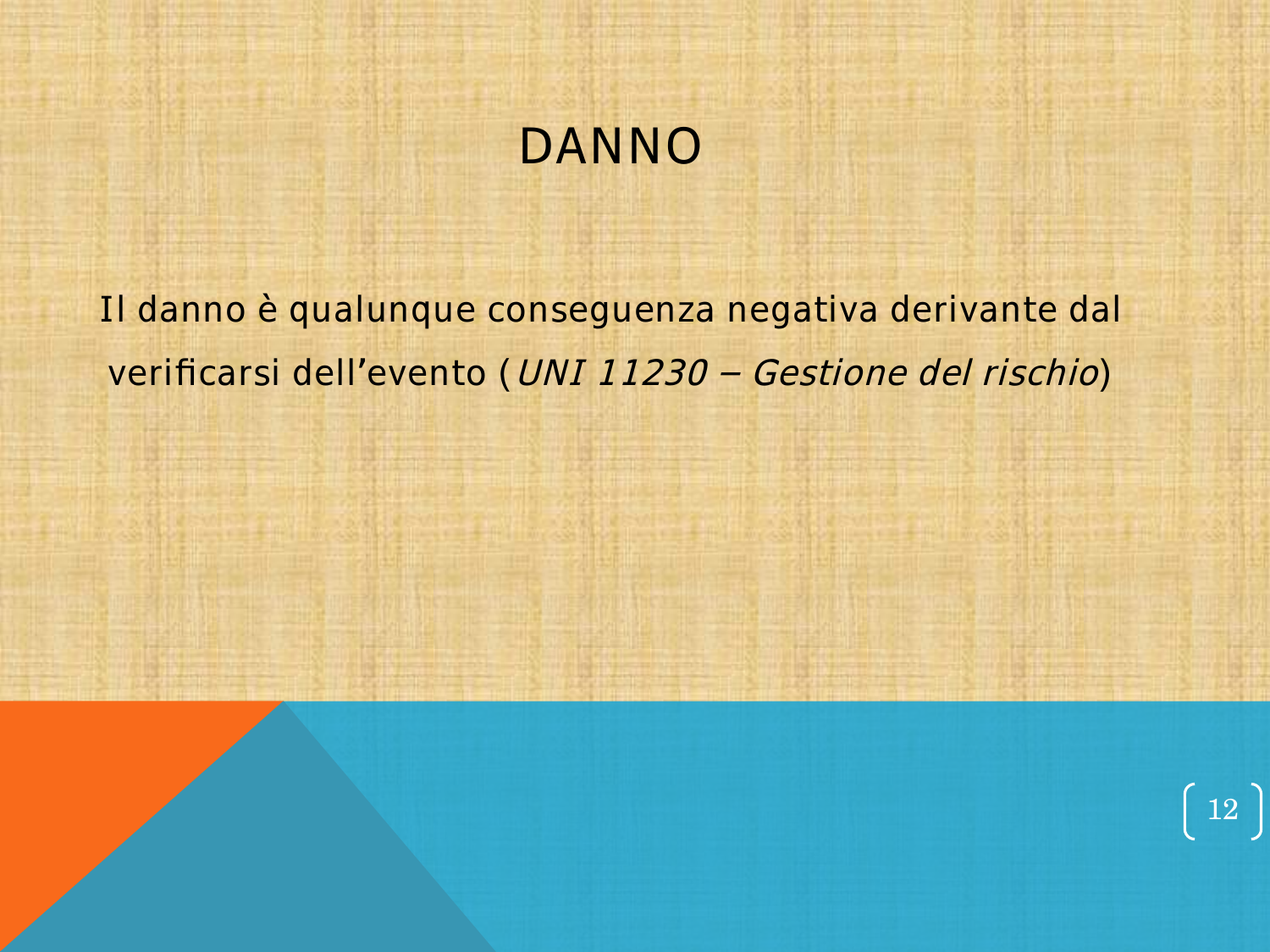

DANNO

Il danno è qualunque conseguenza negativa derivante dal verificarsi dell’evento (UNI 11230 – Gestione del rischio)
12